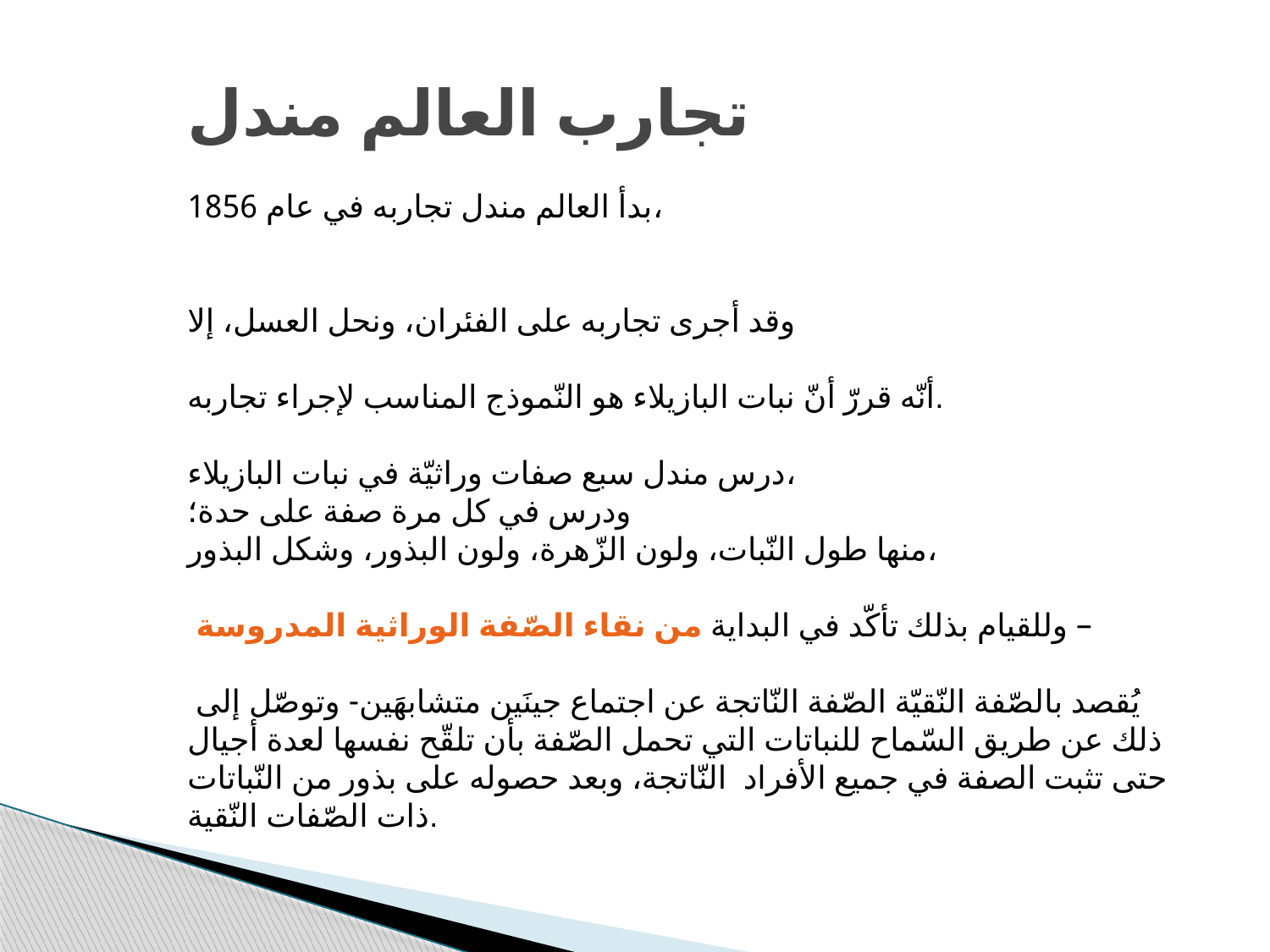

تجارب العالم مندل

بدأ العالم مندل تجاربه في عام 1856،

وقد أجرى تجاربه على الفئران، ونحل العسل، إلا

أنّه قررّ أنّ نبات البازيلاء هو النّموذج المناسب لإجراء تجاربه.

درس مندل سبع صفات وراثيّة في نبات البازيلاء،
ودرس في كل مرة صفة على حدة؛
منها طول النّبات، ولون الزّهرة، ولون البذور، وشكل البذور،

 وللقيام بذلك تأكّد في البداية من نقاء الصّفة الوراثية المدروسة –

 يُقصد بالصّفة النّقيّة الصّفة النّاتجة عن اجتماع جينَين متشابهَين- وتوصّل إلى ذلك عن طريق السّماح للنباتات التي تحمل الصّفة بأن تلقّح نفسها لعدة أجيال حتى تثبت الصفة في جميع الأفراد  النّاتجة، وبعد حصوله على بذور من النّباتات ذات الصّفات النّقية.